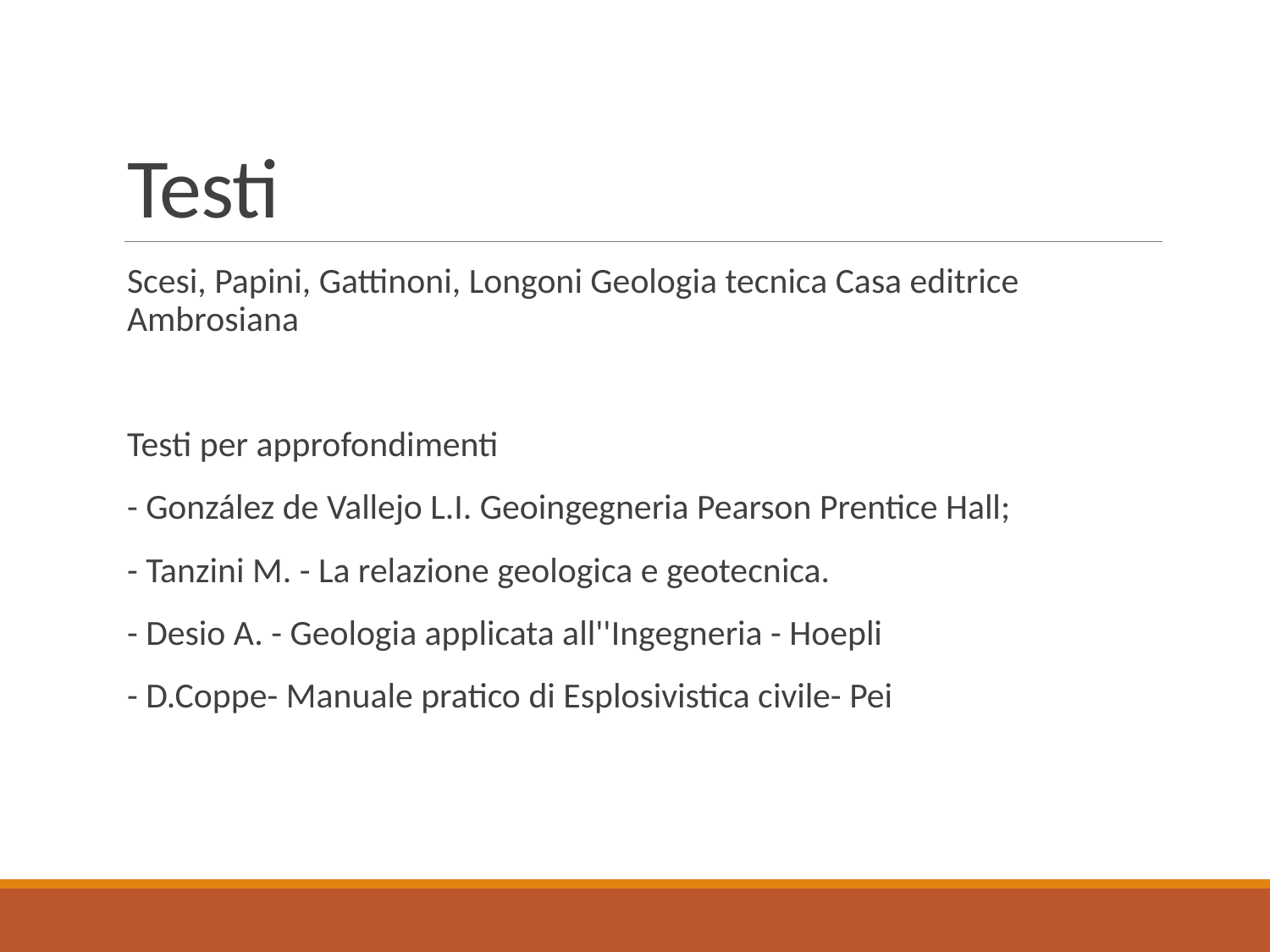

# Testi
Scesi, Papini, Gattinoni, Longoni Geologia tecnica Casa editrice Ambrosiana

Testi per approfondimenti
- González de Vallejo L.I. Geoingegneria Pearson Prentice Hall;
- Tanzini M. - La relazione geologica e geotecnica.
- Desio A. - Geologia applicata all''Ingegneria - Hoepli
- D.Coppe- Manuale pratico di Esplosivistica civile- Pei